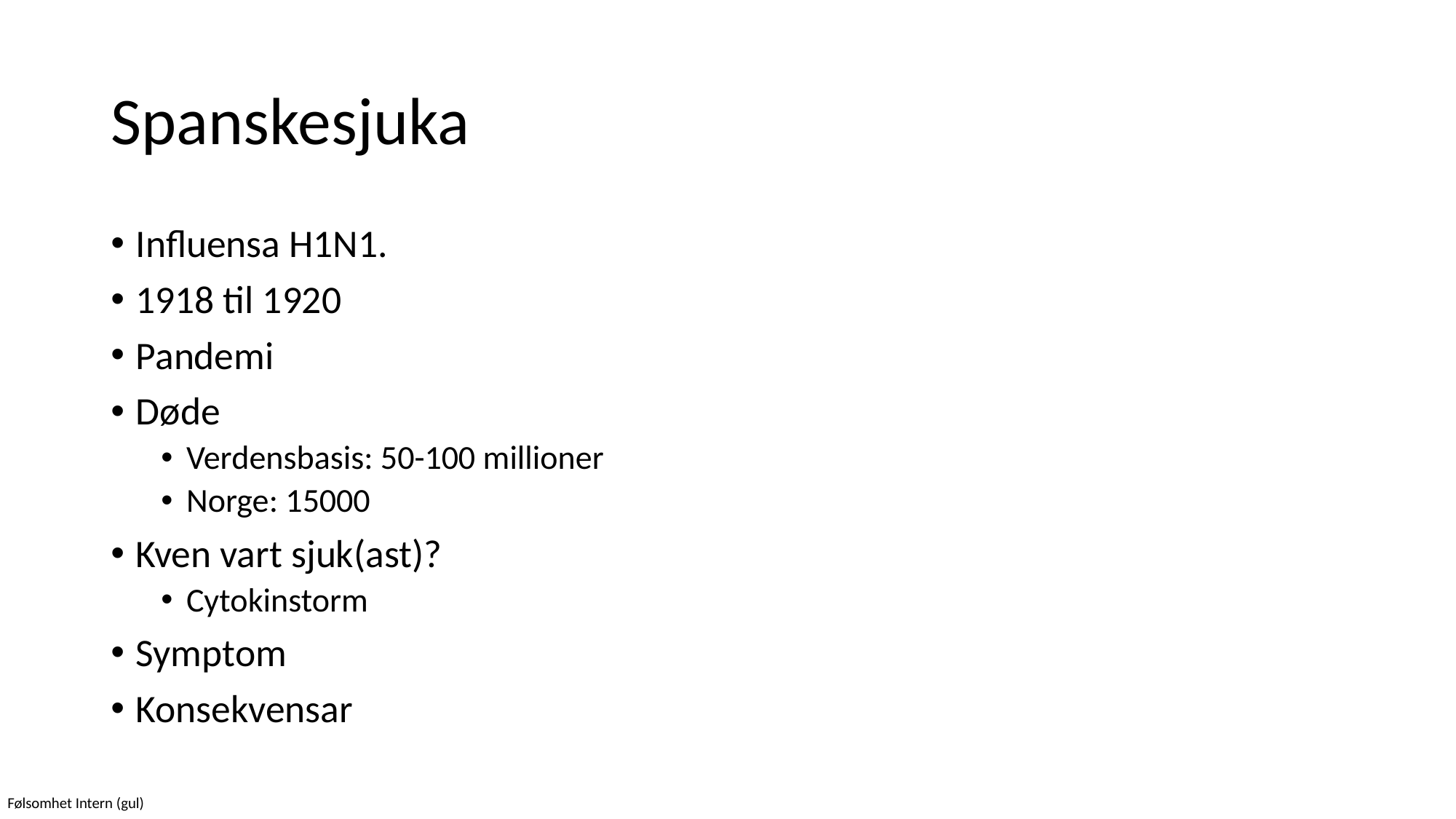

# Spanskesjuka
Influensa H1N1.
1918 til 1920
Pandemi
Døde
Verdensbasis: 50-100 millioner
Norge: 15000
Kven vart sjuk(ast)?
Cytokinstorm
Symptom
Konsekvensar